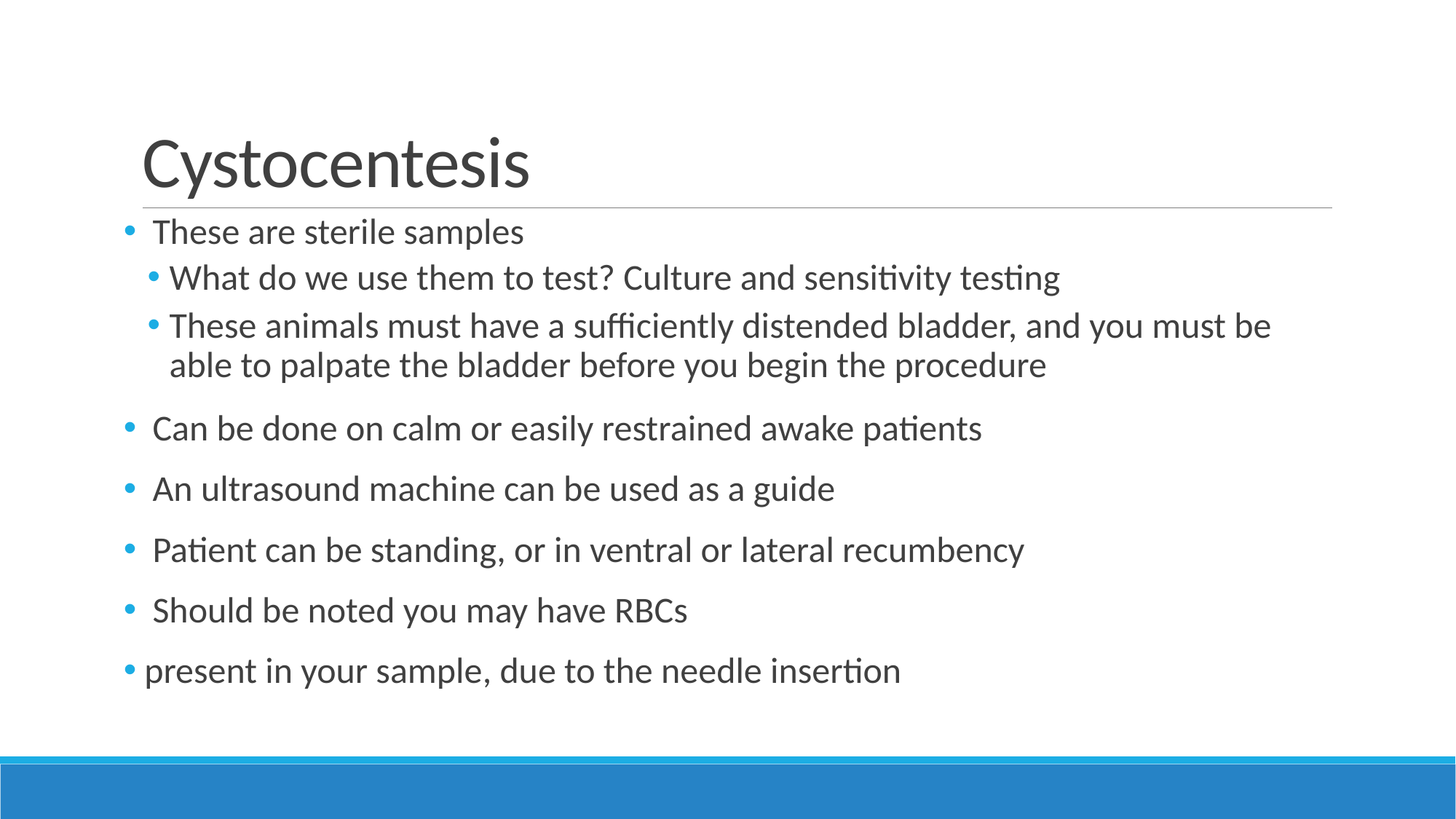

# Cystocentesis
  These are sterile samples
What do we use them to test? Culture and sensitivity testing
These animals must have a sufficiently distended bladder, and you must be able to palpate the bladder before you begin the procedure
  Can be done on calm or easily restrained awake patients
  An ultrasound machine can be used as a guide
  Patient can be standing, or in ventral or lateral recumbency
  Should be noted you may have RBCs
 present in your sample, due to the needle insertion